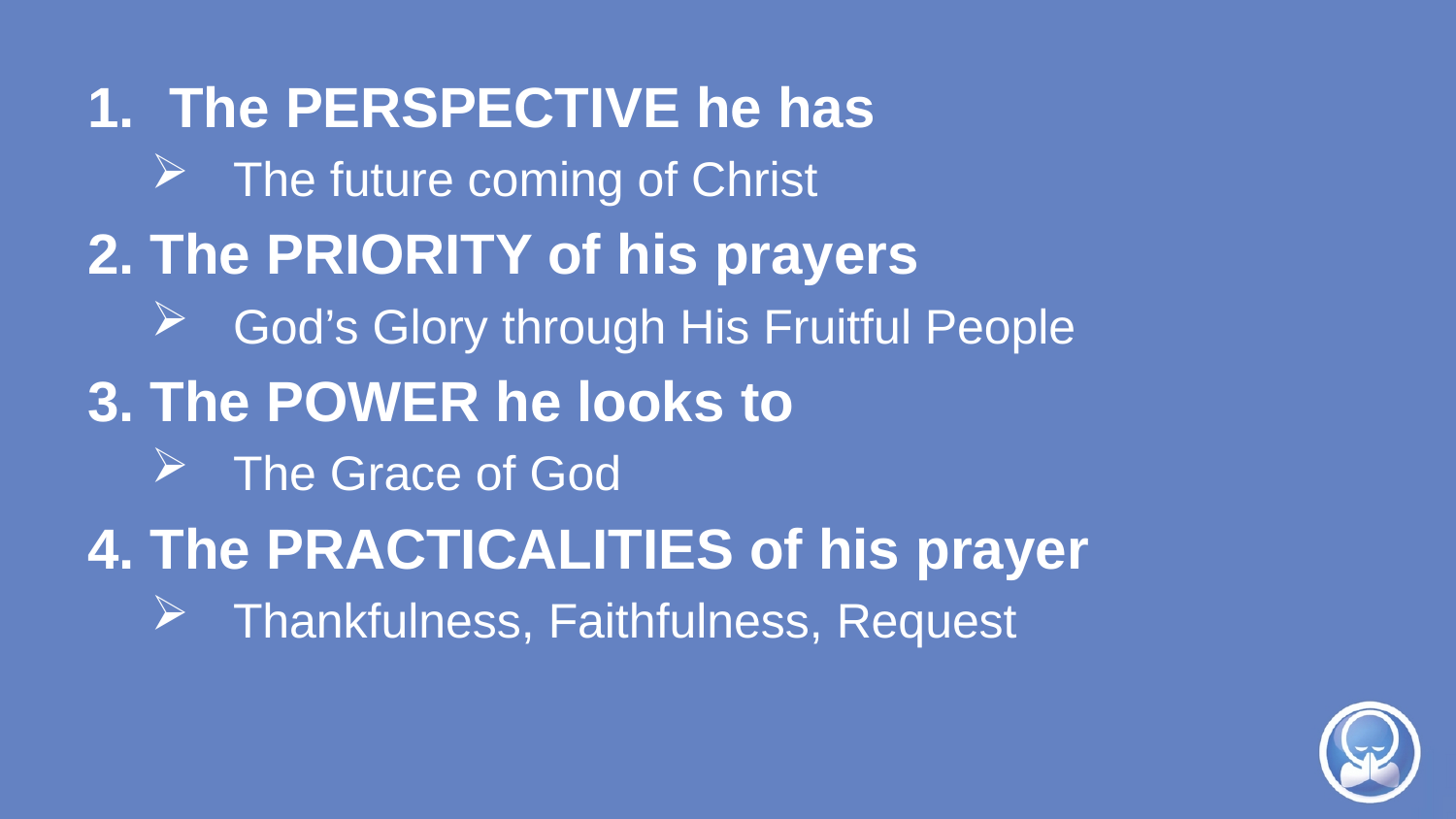

The PERSPECTIVE he has
The future coming of Christ
2. The PRIORITY of his prayers
God’s Glory through His Fruitful People
3. The POWER he looks to
The Grace of God
4. The PRACTICALITIES of his prayer
Thankfulness, Faithfulness, Request